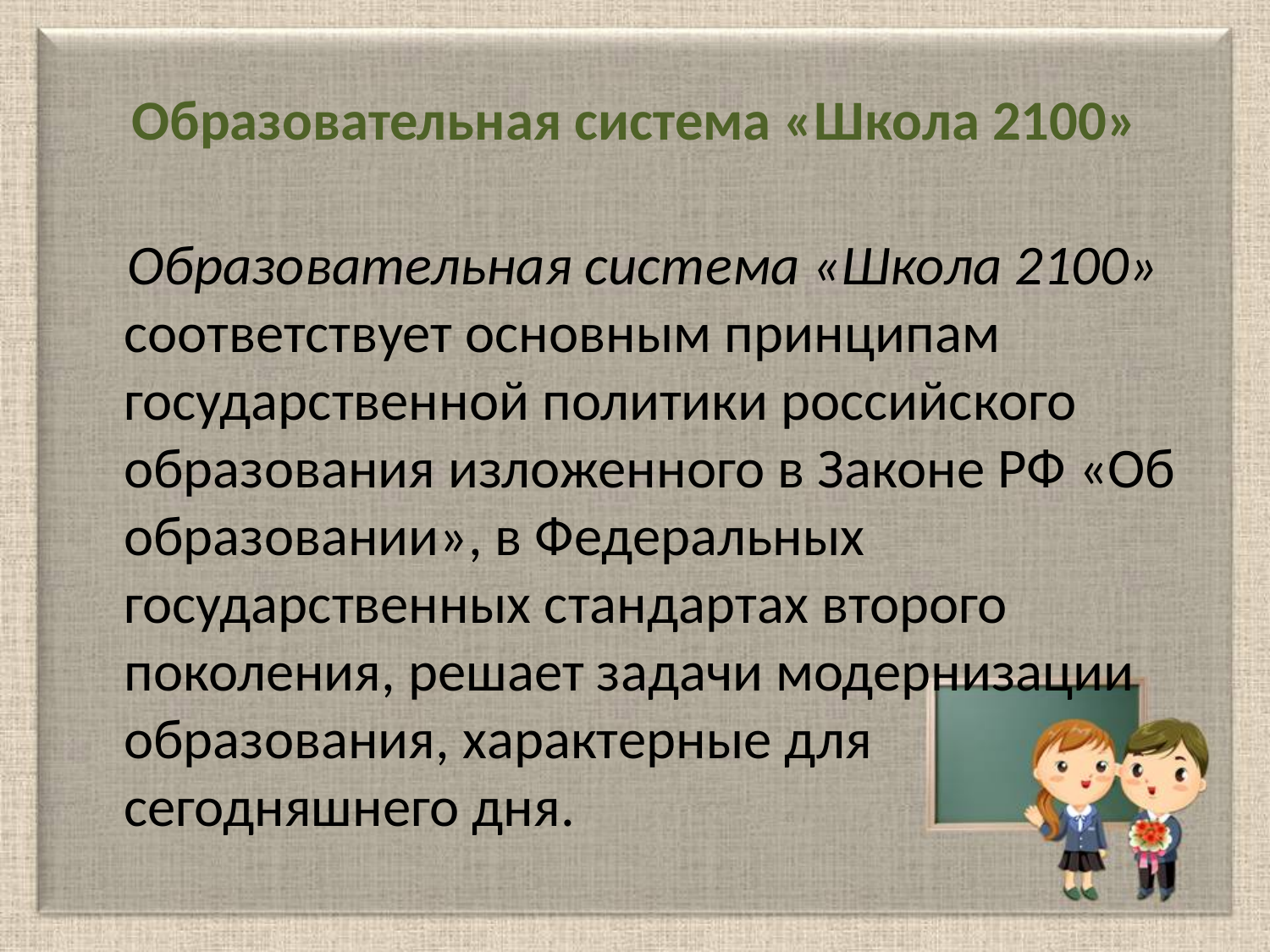

# Образовательная система «Школа 2100»
    Образовательная система «Школа 2100» соответствует основным принципам государственной политики российского образования изложенного в Законе РФ «Об образовании», в Федеральных государственных стандартах второго поколения, решает задачи модернизации  образования, характерные для сегодняшнего дня.